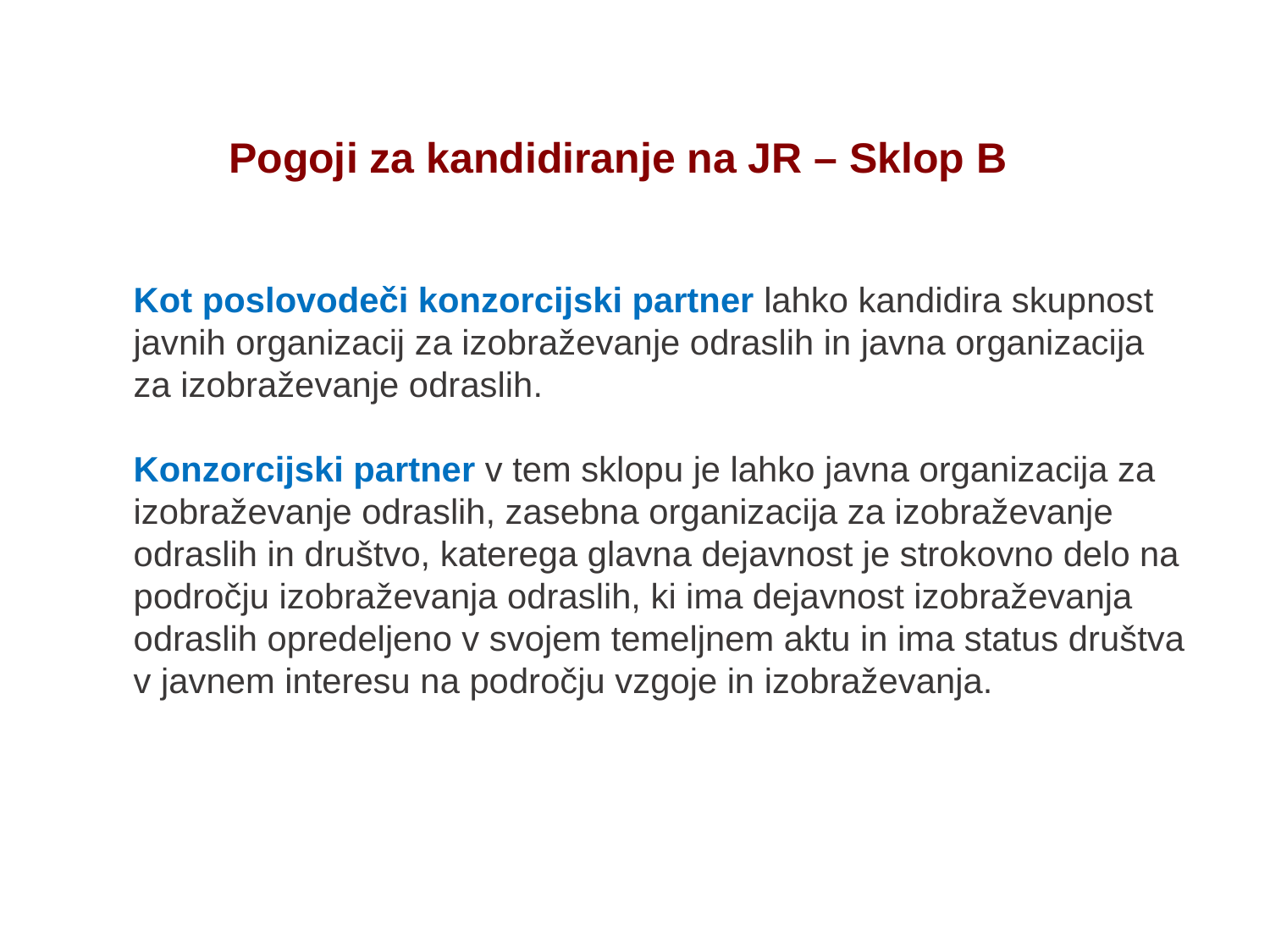

Pogoji za kandidiranje na JR – Sklop B

Kot poslovodeči konzorcijski partner lahko kandidira skupnost javnih organizacij za izobraževanje odraslih in javna organizacija za izobraževanje odraslih.

Konzorcijski partner v tem sklopu je lahko javna organizacija za izobraževanje odraslih, zasebna organizacija za izobraževanje odraslih in društvo, katerega glavna dejavnost je strokovno delo na področju izobraževanja odraslih, ki ima dejavnost izobraževanja odraslih opredeljeno v svojem temeljnem aktu in ima status društva v javnem interesu na področju vzgoje in izobraževanja.

8